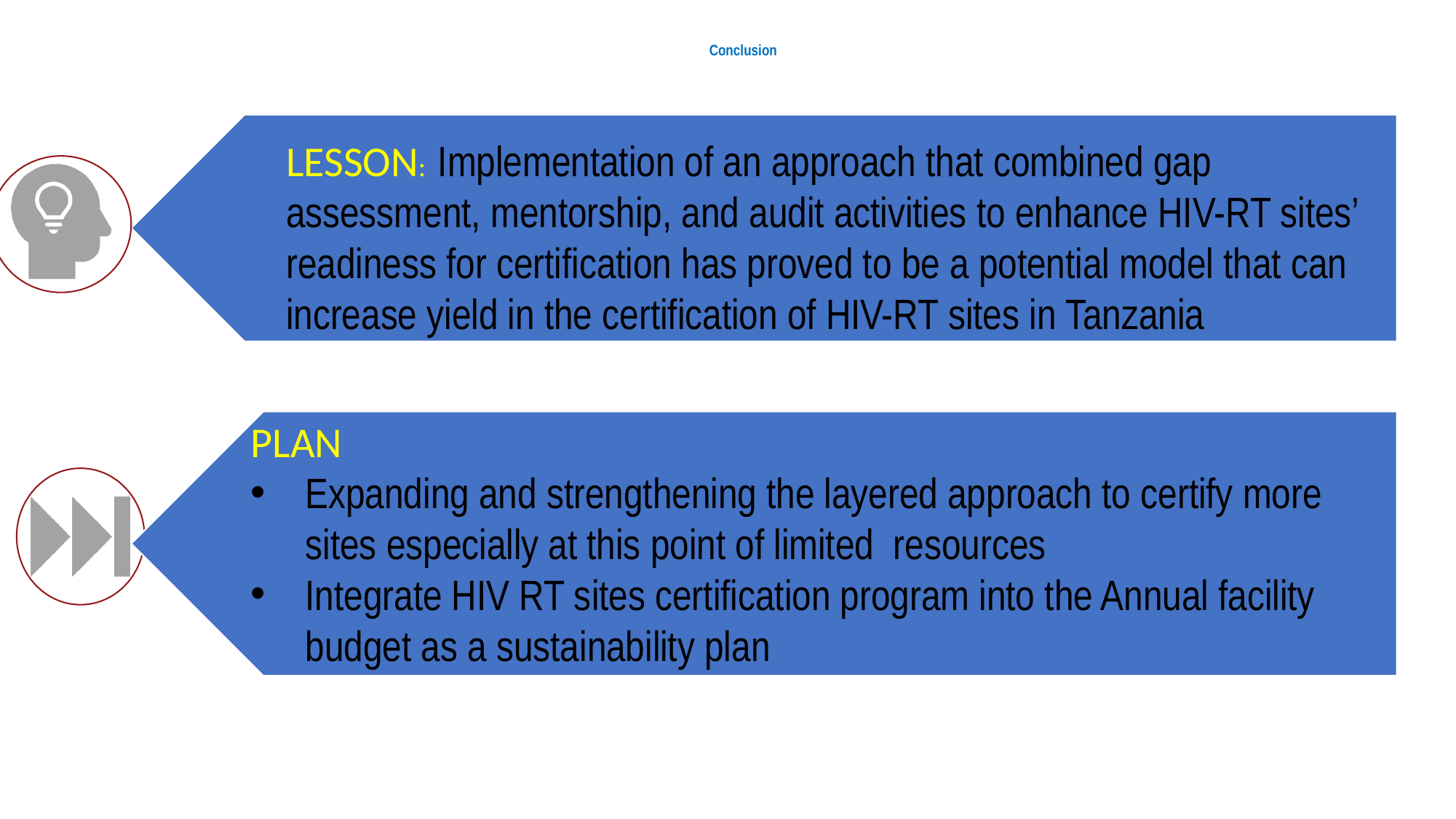

# Conclusion

LESSON:  Implementation of an approach that combined gap assessment, mentorship, and audit activities to enhance HIV-RT sites’ readiness for certification has proved to be a potential model that can increase yield in the certification of HIV-RT sites in Tanzania

PLAN
Expanding and strengthening the layered approach to certify more sites especially at this point of limited  resources
Integrate HIV RT sites certification program into the Annual facility budget as a sustainability plan

Expand the use of Peers in HIVST distribution and share best practices with the government for consideration  to formalize Youth Peers  as part of  Differentiated Services Delivery model
that peer delivered and facilitated community-based HIV self-test distribution is feasible and effective method for HIVST services and promotion